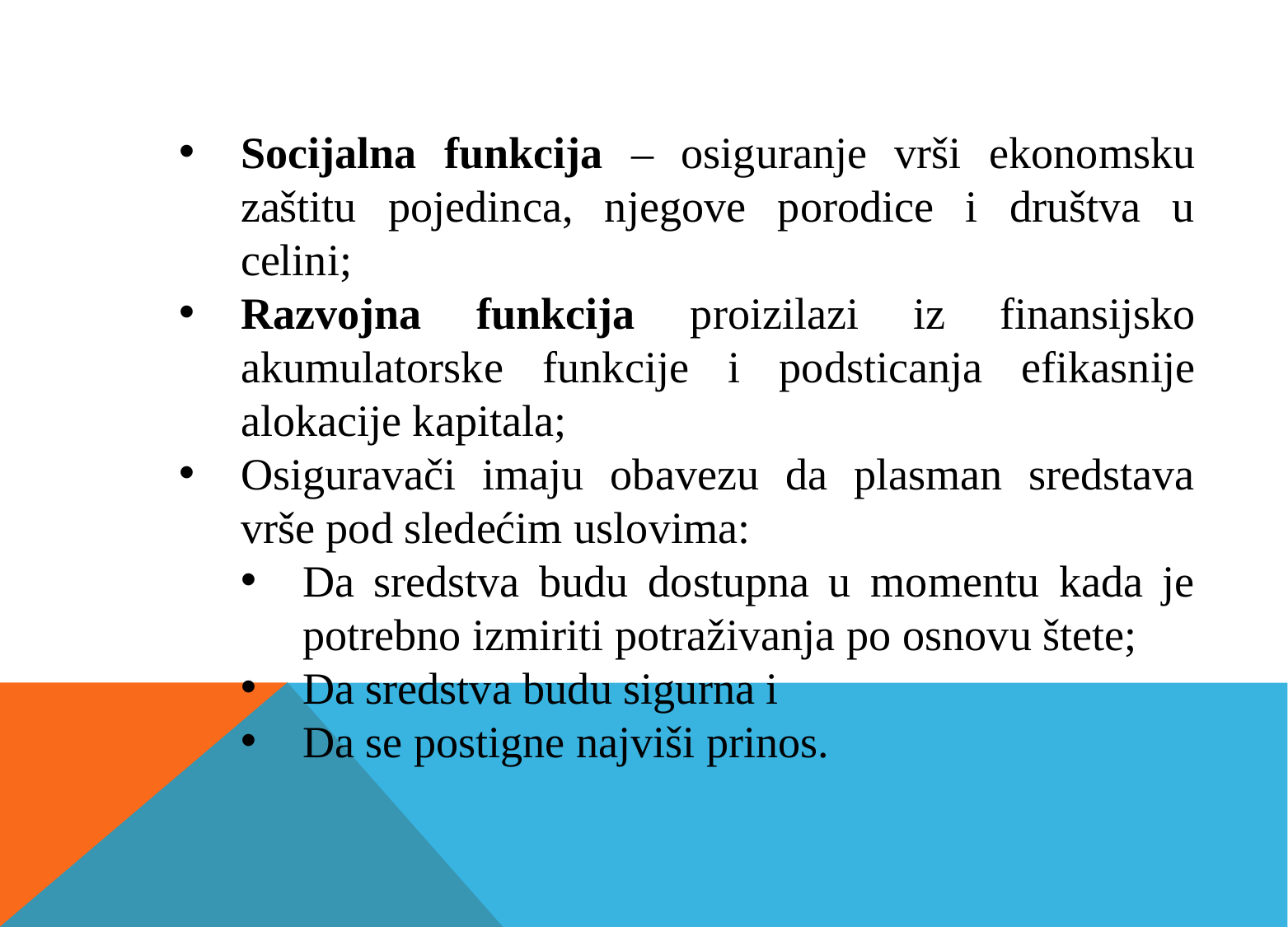

Socijalna funkcija – osiguranje vrši ekonomsku zaštitu pojedinca, njegove porodice i društva u celini;
Razvojna funkcija proizilazi iz finansijsko akumulatorske funkcije i podsticanja efikasnije alokacije kapitala;
Osiguravači imaju obavezu da plasman sredstava vrše pod sledećim uslovima:
Da sredstva budu dostupna u momentu kada je potrebno izmiriti potraživanja po osnovu štete;
Da sredstva budu sigurna i
Da se postigne najviši prinos.